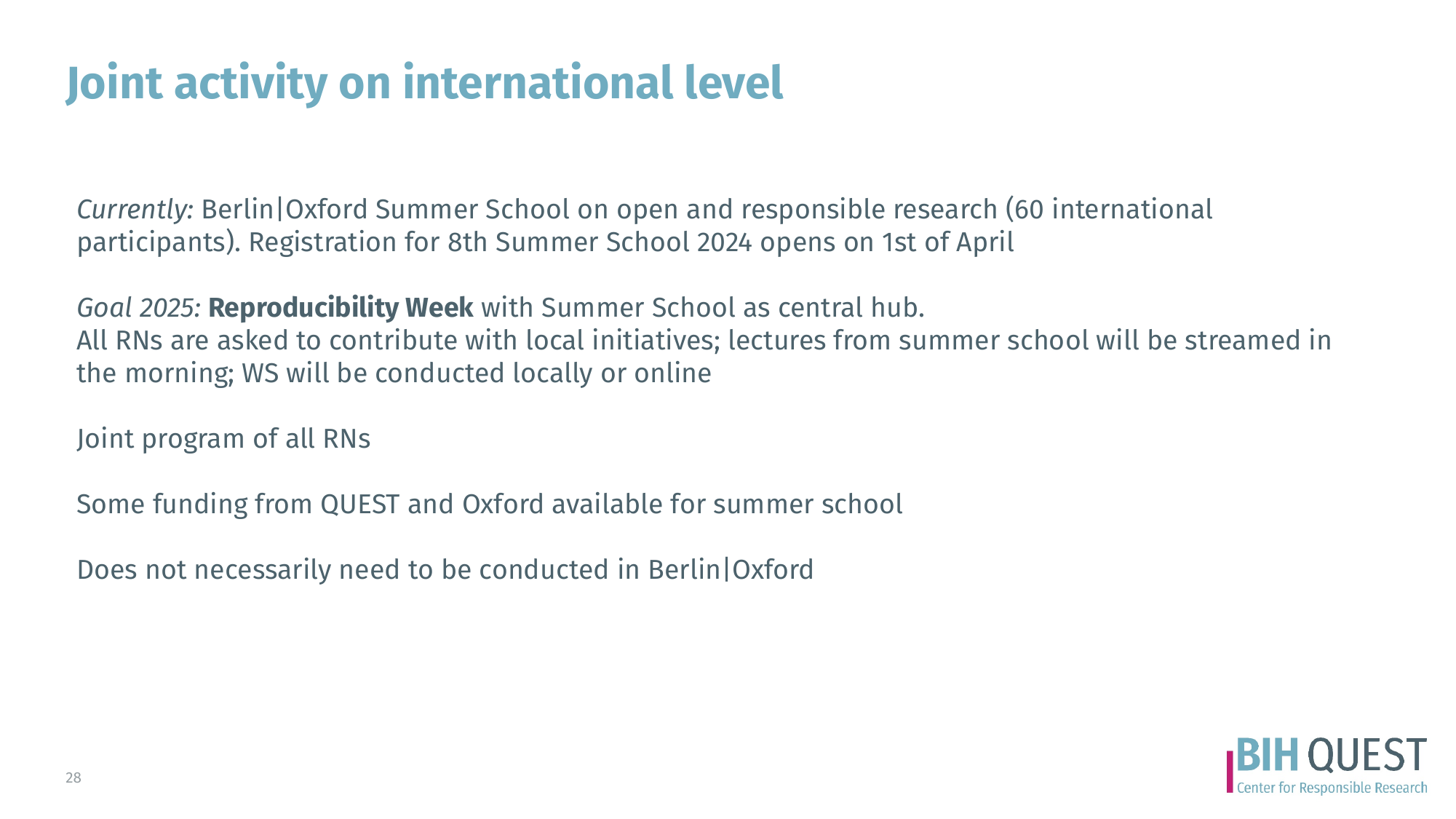

# Joint activity on international level
Currently: Berlin|Oxford Summer School on open and responsible research (60 international participants). Registration for 8th Summer School 2024 opens on 1st of April

Goal 2025: Reproducibility Week with Summer School as central hub.
All RNs are asked to contribute with local initiatives; lectures from summer school will be streamed in the morning; WS will be conducted locally or online

Joint program of all RNs

Some funding from QUEST and Oxford available for summer school

Does not necessarily need to be conducted in Berlin|Oxford
28